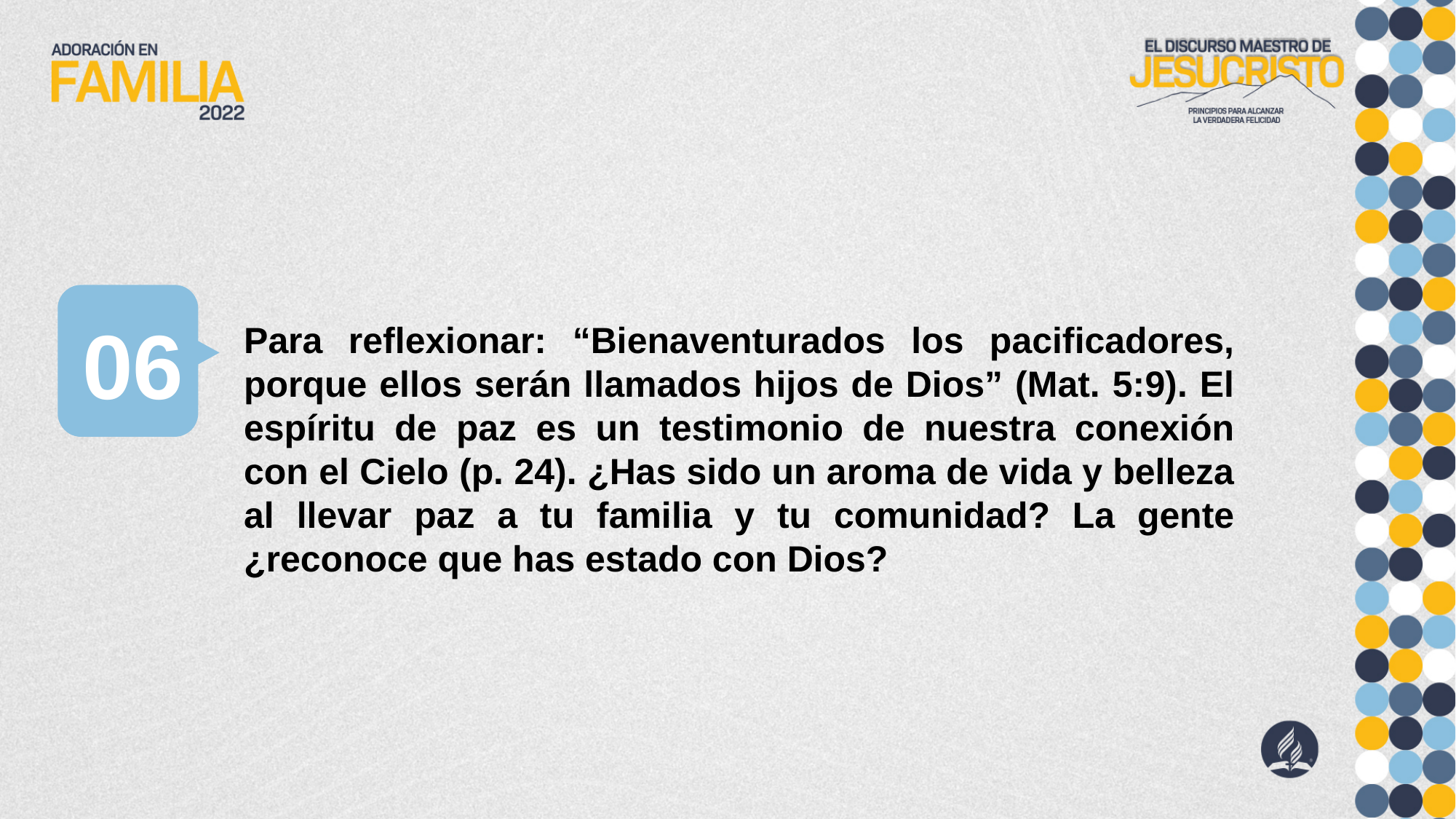

06
Para reflexionar: “Bienaventurados los pacificadores, porque ellos serán llamados hijos de Dios” (Mat. 5:9). El espíritu de paz es un testimonio de nuestra conexión con el Cielo (p. 24). ¿Has sido un aroma de vida y belleza al llevar paz a tu familia y tu comunidad? La gente ¿reconoce que has estado con Dios?